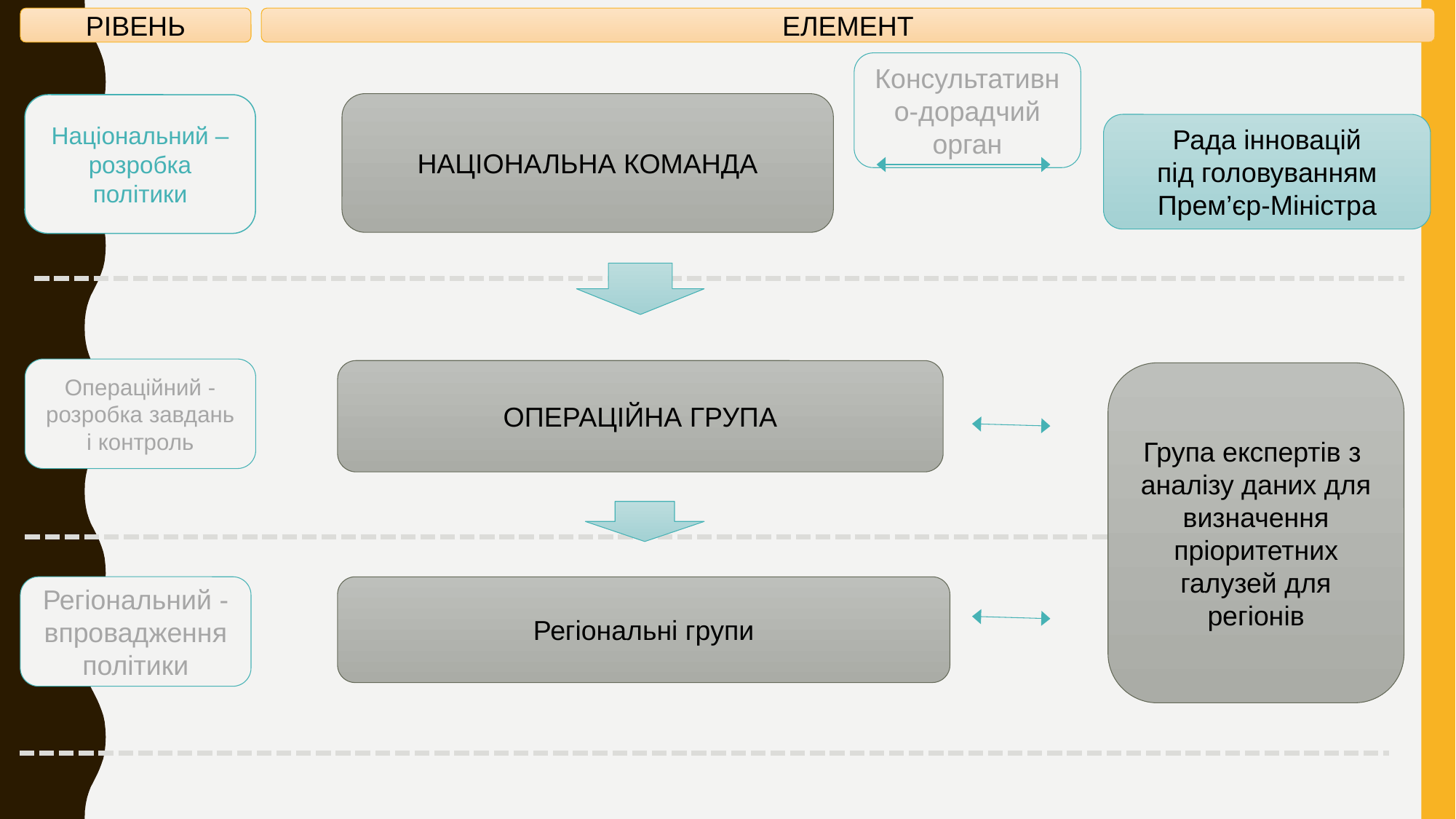

РІВЕНЬ
ЕЛЕМЕНТ
Консультативно-дорадчий орган
НАЦІОНАЛЬНА КОМАНДА
Національний – розробка політики
Рада інновацій
під головуванням Прем’єр-Міністра

Операційний - розробка завдань і контроль
ОПЕРАЦІЙНА ГРУПА
Група експертів з  аналізу даних для визначення пріоритетних галузей для регіонів

Регіональні групи
Регіональний -впровадження політики